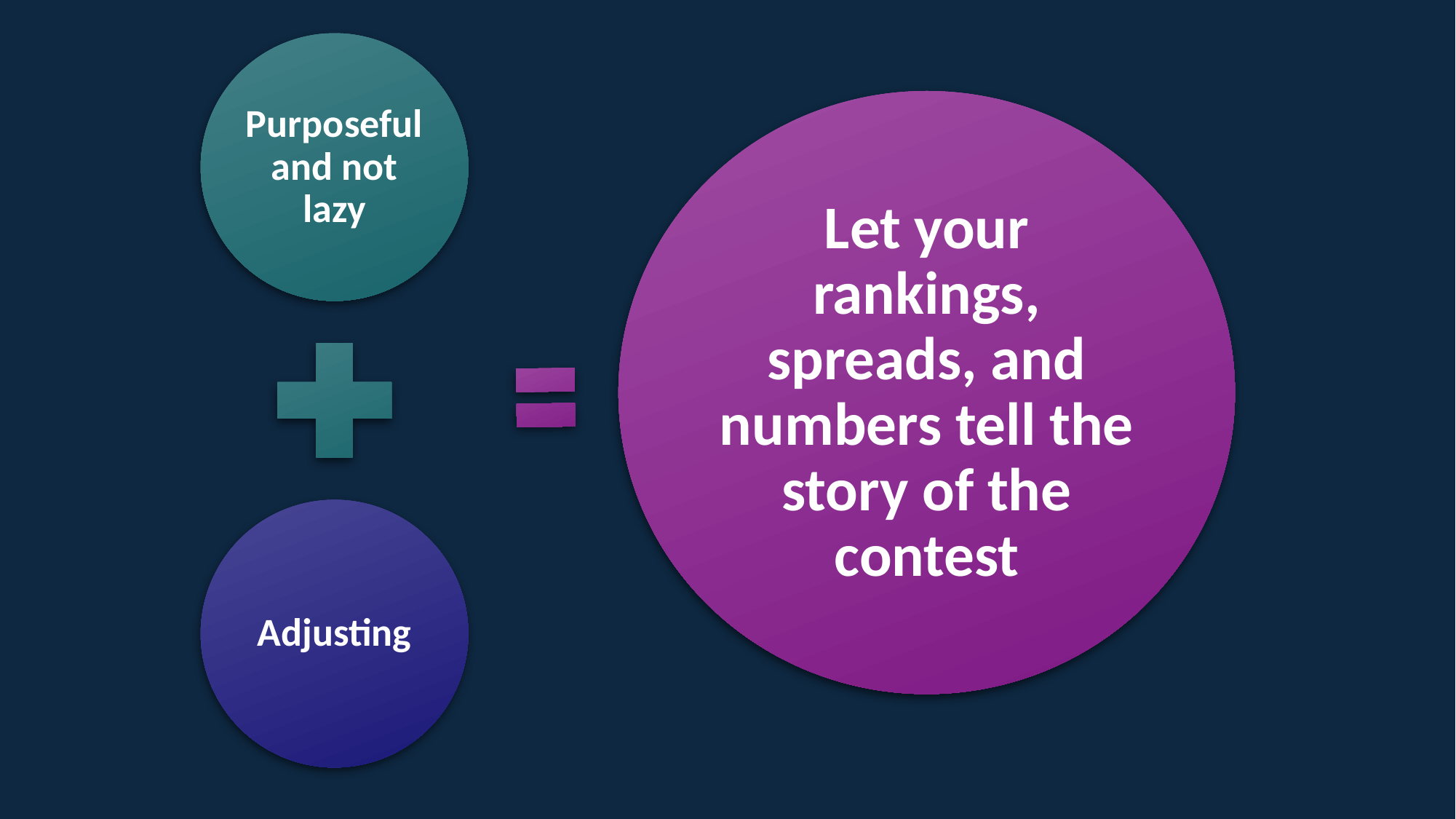

Purposeful and not lazy

Let your rankings, spreads, and numbers tell the story of the contest

Adjusting